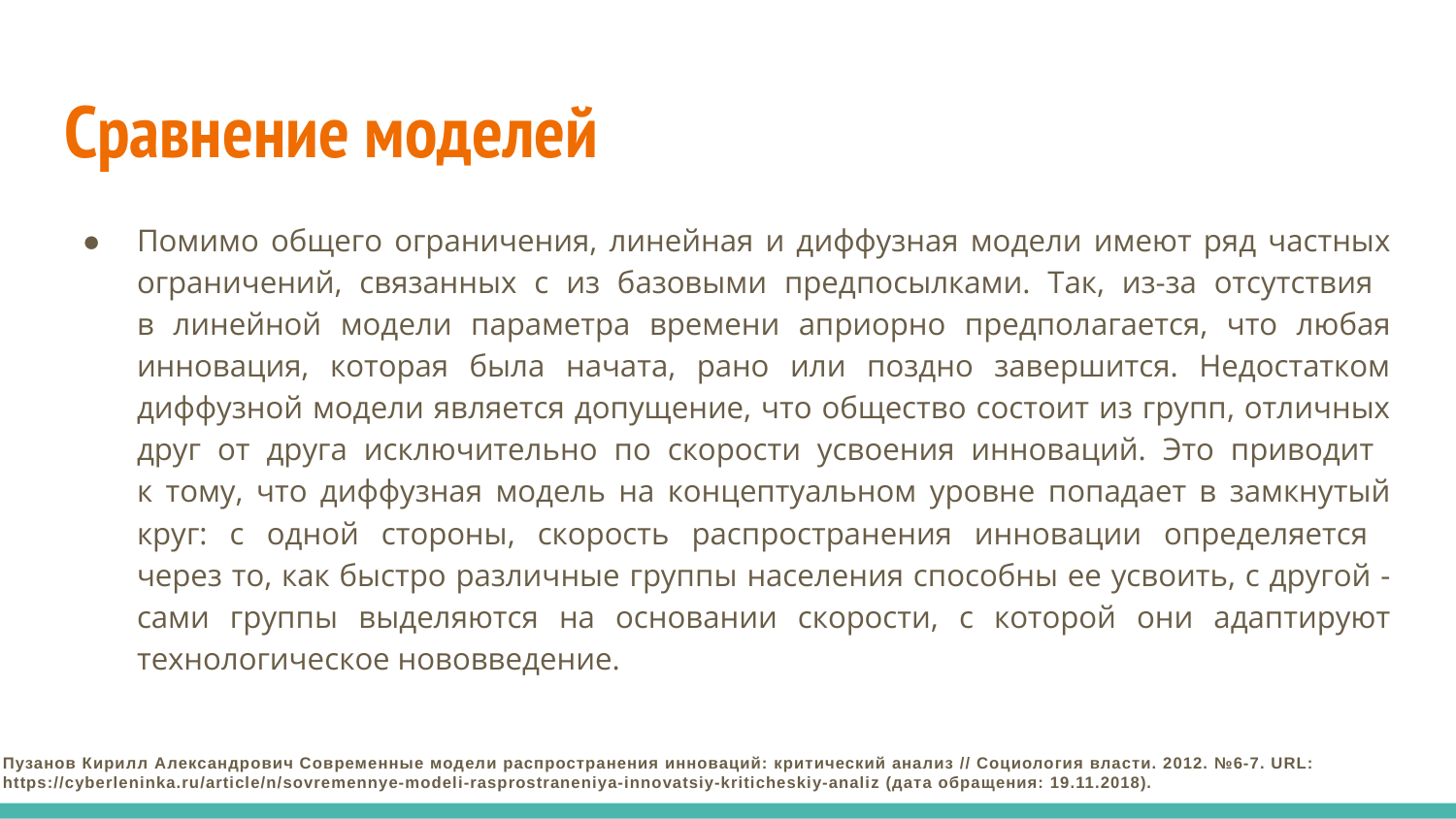

# Сравнение моделей
Помимо общего ограничения, линейная и диффузная модели имеют ряд частных ограничений, связанных с из базовыми предпосылками. Так, из-за отсутствия
в линейной модели параметра времени априорно предполагается, что любая инновация, которая была начата, рано или поздно завершится. Недостатком диффузной модели является допущение, что общество состоит из групп, отличных друг от друга исключительно по скорости усвоения инноваций. Это приводит
к тому, что диффузная модель на концептуальном уровне попадает в замкнутый круг: с одной стороны, скорость распространения инновации определяется
через то, как быстро различные группы населения способны ее усвоить, с другой - сами группы выделяются на основании скорости, с которой они адаптируют технологическое нововведение.
Пузанов Кирилл Александрович Современные модели распространения инноваций: критический анализ // Социология власти. 2012. №6-7. URL: https://cyberleninka.ru/article/n/sovremennye-modeli-rasprostraneniya-innovatsiy-kriticheskiy-analiz (дата обращения: 19.11.2018).